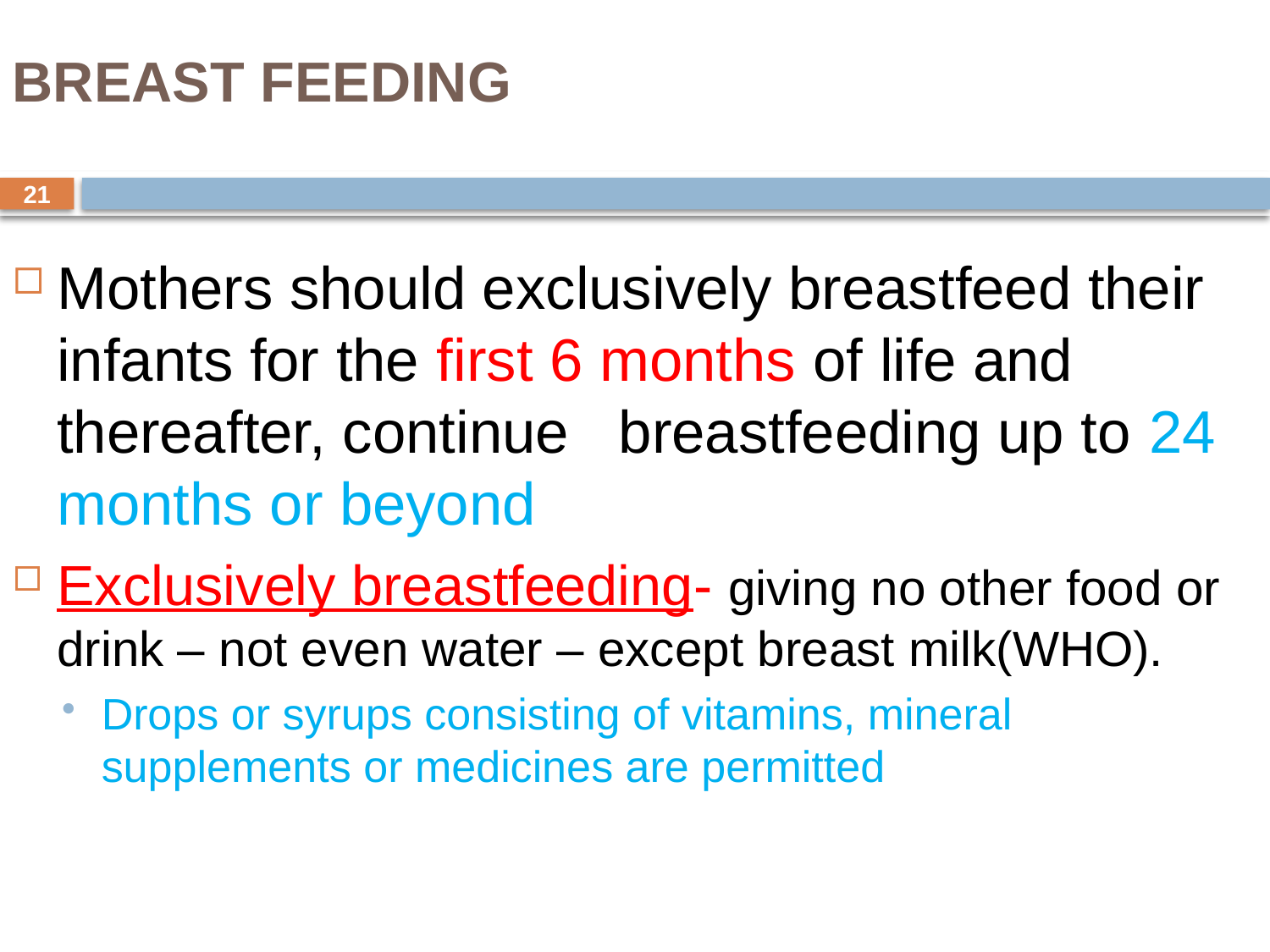

# BREAST FEEDING
21
Mothers should exclusively breastfeed their infants for the first 6 months of life and thereafter, continue   breastfeeding up to 24 months or beyond
Exclusively breastfeeding- giving no other food or drink – not even water – except breast milk(WHO).
Drops or syrups consisting of vitamins, mineral supplements or medicines are permitted